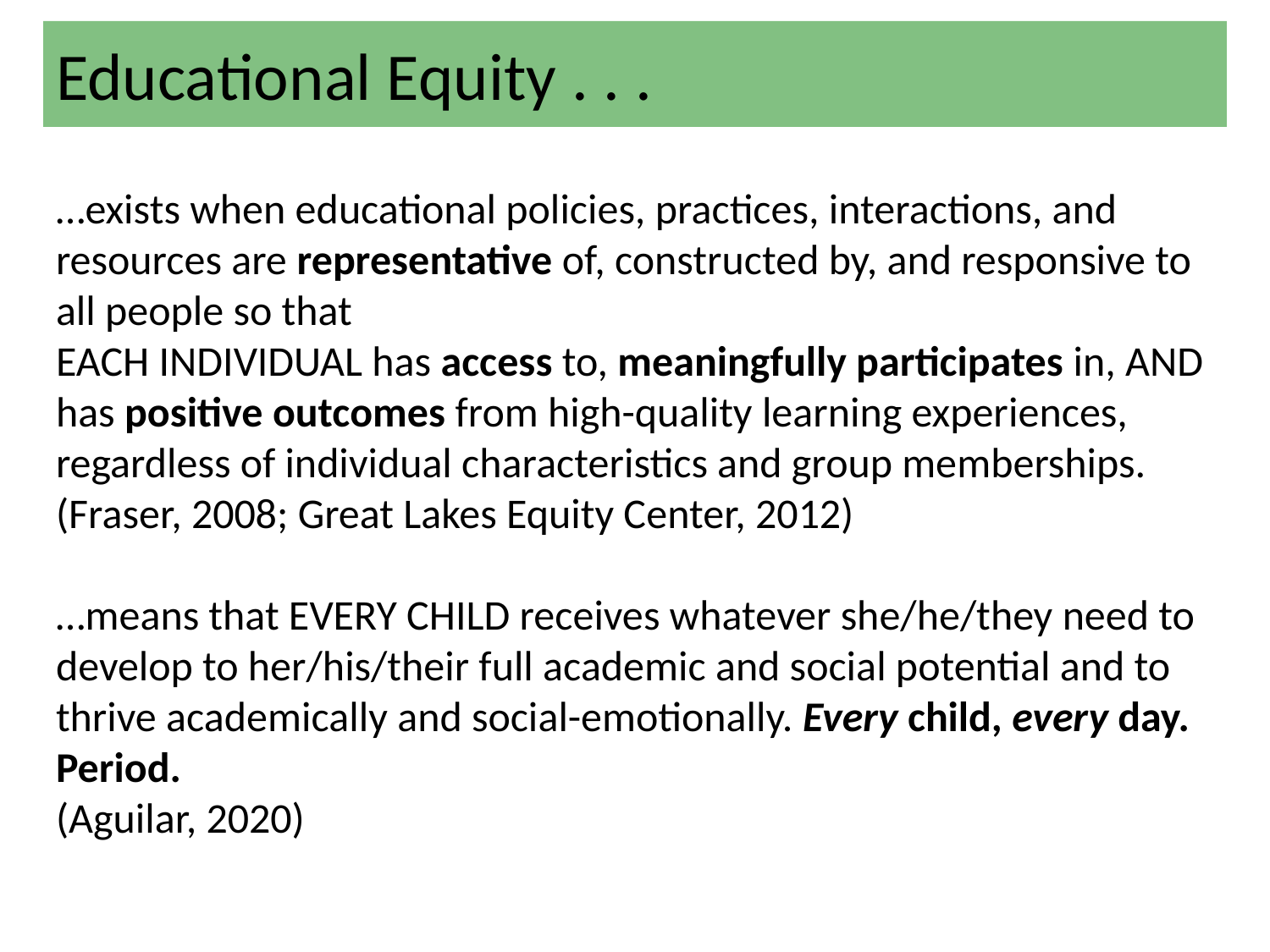

# Educational Equity . . .
…exists when educational policies, practices, interactions, and resources are representative of, constructed by, and responsive to all people so that
EACH INDIVIDUAL has access to, meaningfully participates in, AND has positive outcomes from high-quality learning experiences, regardless of individual characteristics and group memberships.
(Fraser, 2008; Great Lakes Equity Center, 2012)

…means that EVERY CHILD receives whatever she/he/they need to develop to her/his/their full academic and social potential and to thrive academically and social-emotionally. Every child, every day. Period.
(Aguilar, 2020)